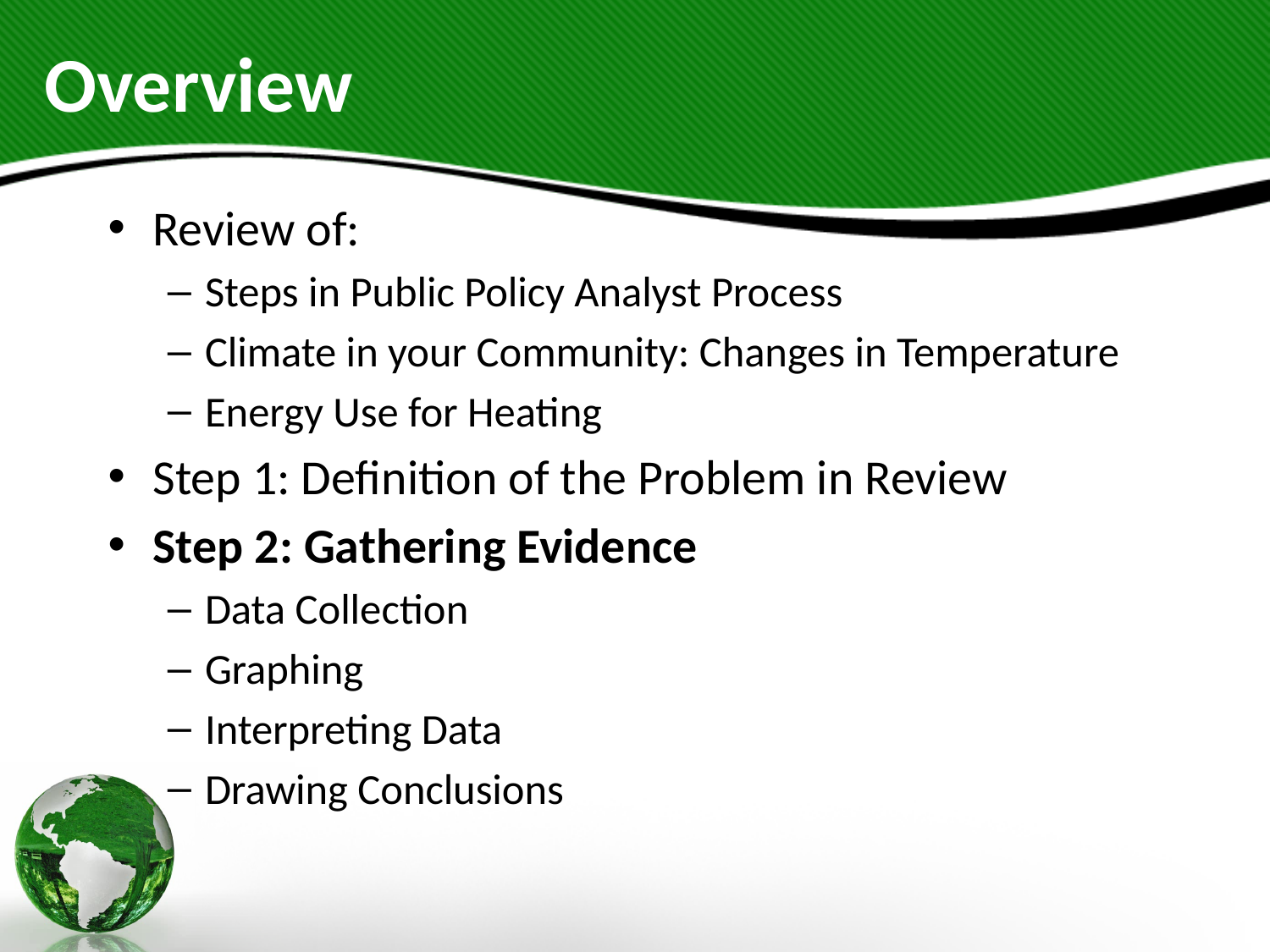

# Overview
Review of:
Steps in Public Policy Analyst Process
Climate in your Community: Changes in Temperature
Energy Use for Heating
Step 1: Definition of the Problem in Review
Step 2: Gathering Evidence
Data Collection
Graphing
Interpreting Data
Drawing Conclusions